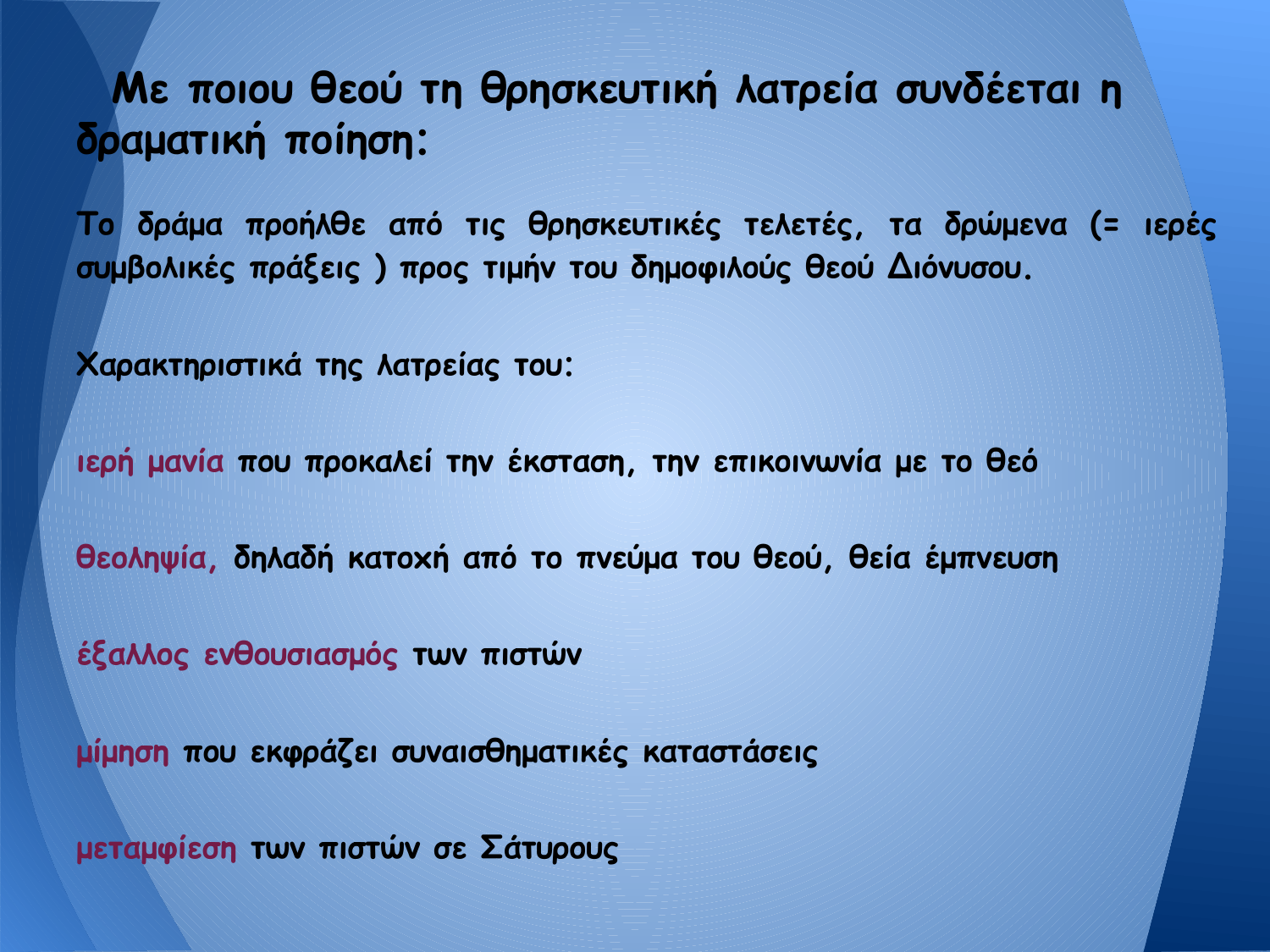

# Με ποιου θεού τη θρησκευτική λατρεία συνδέεται η δραματική ποίηση:
Το δράμα προήλθε από τις θρησκευτικές τελετές, τα δρώμενα (= ιερές συμβολικές πράξεις ) προς τιμήν του δημοφιλούς θεού Διόνυσου.
Χαρακτηριστικά της λατρείας του:
ιερή μανία που προκαλεί την έκσταση, την επικοινωνία με το θεό
θεοληψία, δηλαδή κατοχή από το πνεύμα του θεού, θεία έμπνευση
έξαλλος ενθουσιασμός των πιστών
μίμηση που εκφράζει συναισθηματικές καταστάσεις
μεταμφίεση των πιστών σε Σάτυρους